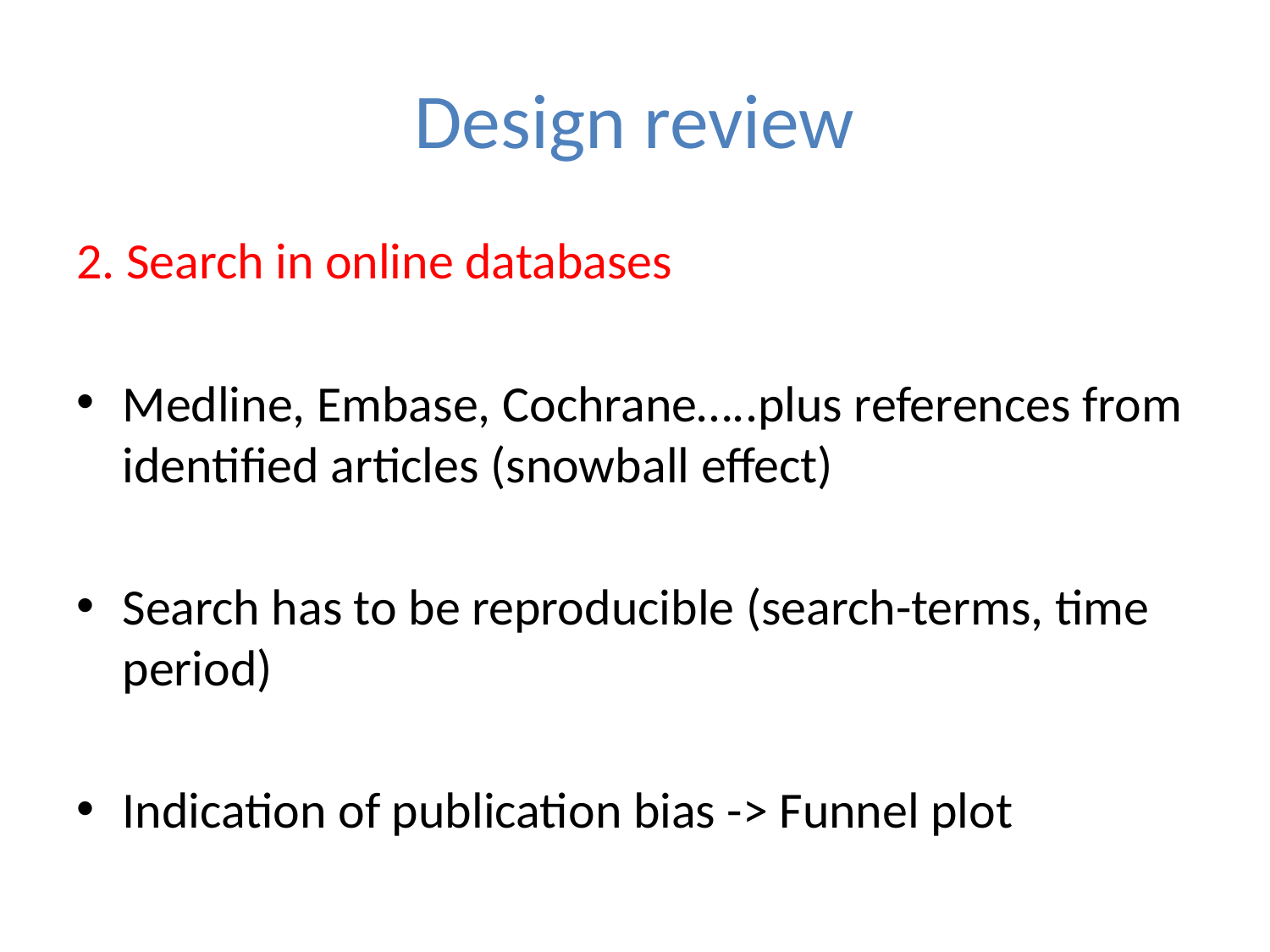

# Design review
2. Search in online databases

Medline, Embase, Cochrane…..plus references from identified articles (snowball effect)

Search has to be reproducible (search-terms, time period)

Indication of publication bias -> Funnel plot